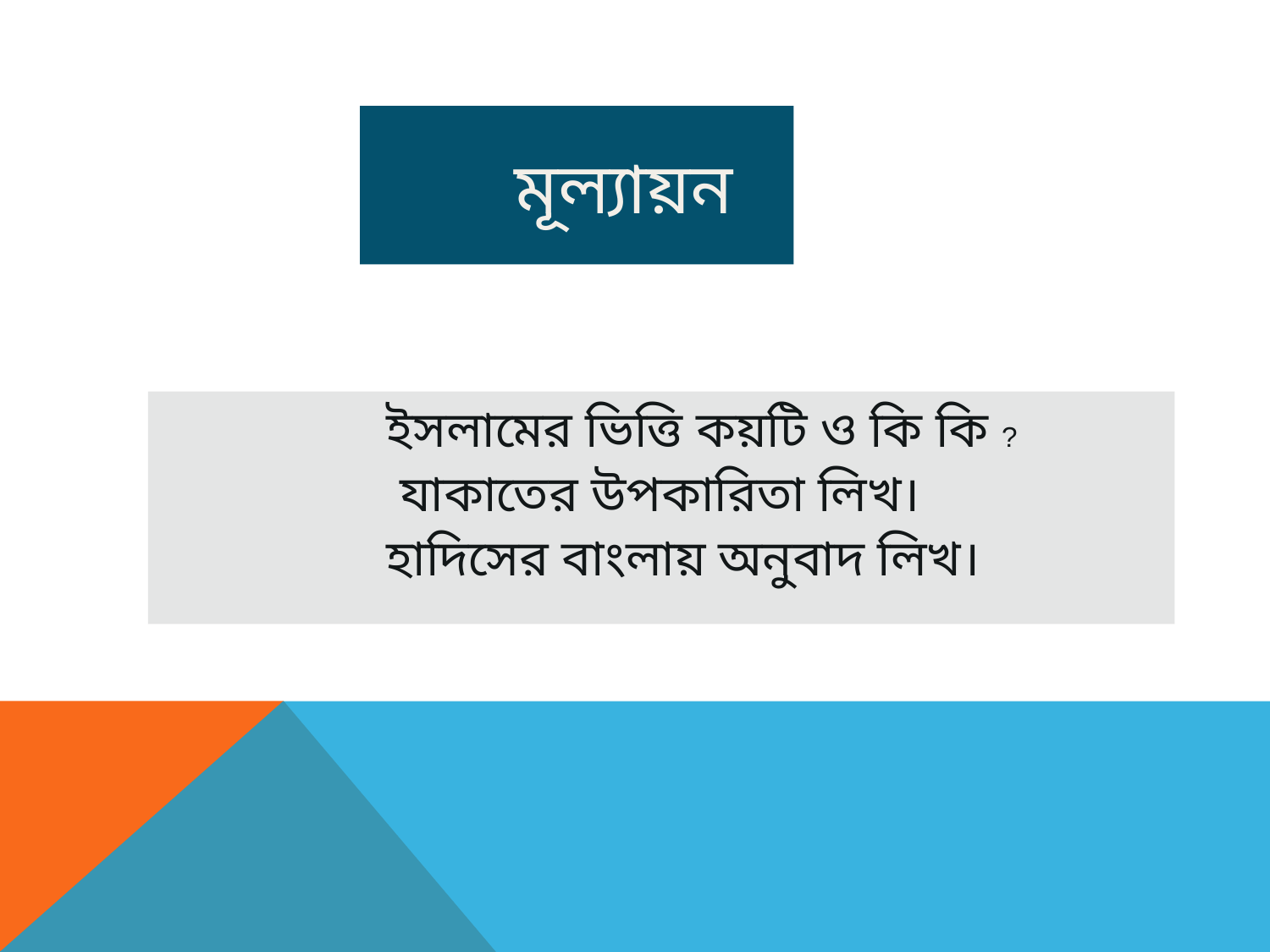

# মূল্যায়ন
ইসলামের ভিত্তি কয়টি ও কি কি ?
 যাকাতের উপকারিতা লিখ।
হাদিসের বাংলায় অনুবাদ লিখ।